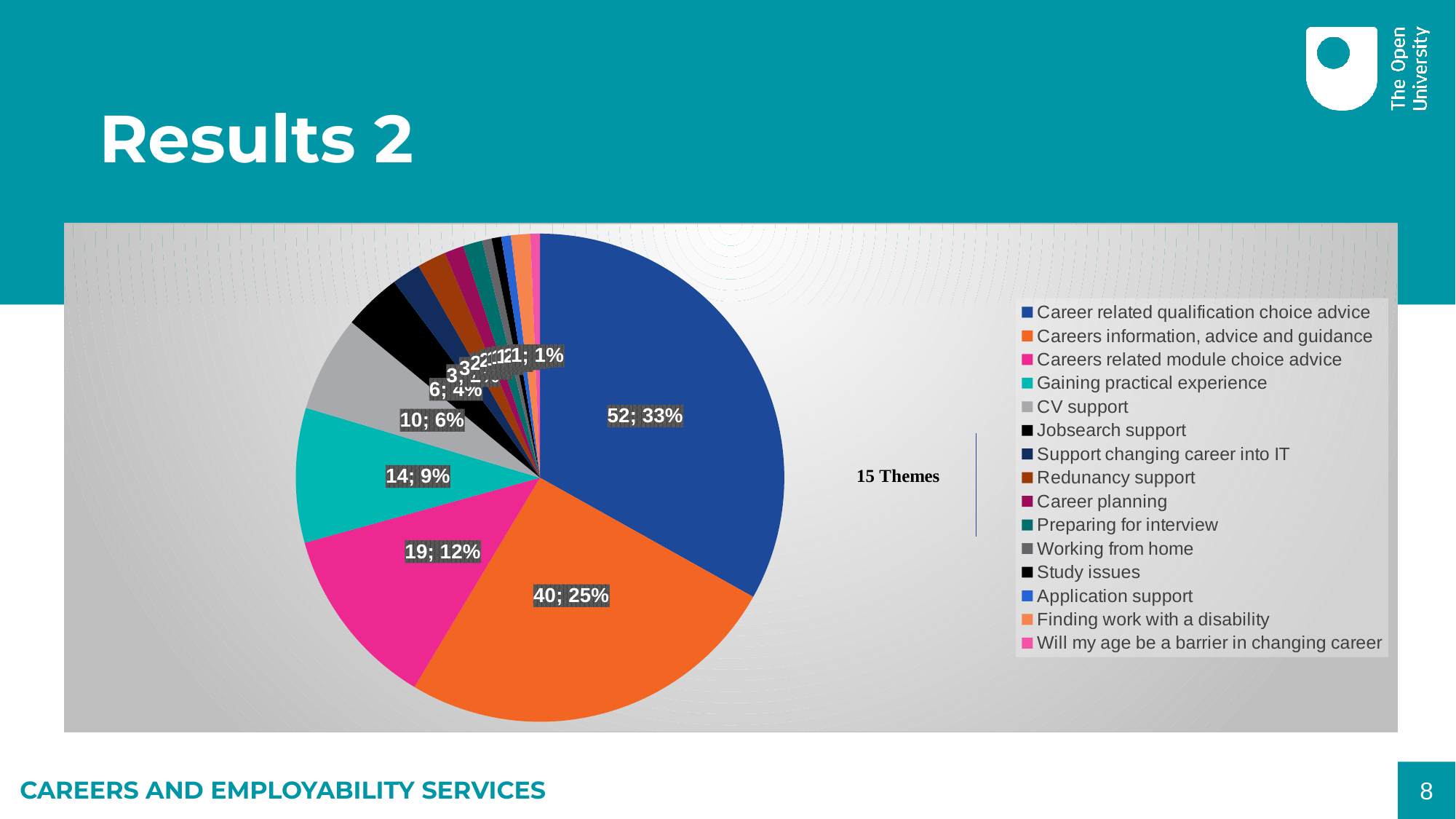

# Results 2

### Chart

| Category |  |
|---|---|
| Career related qualification choice advice | 52.0 |
| Careers information, advice and guidance | 40.0 |
| Careers related module choice advice | 19.0 |
| Gaining practical experience | 14.0 |
| CV support | 10.0 |
| Jobsearch support | 6.0 |
| Support changing career into IT | 3.0 |
| Redunancy support | 3.0 |
| Career planning | 2.0 |
| Preparing for interview | 2.0 |
| Working from home | 1.0 |
| Study issues | 1.0 |
| Application support | 1.0 |
| Finding work with a disability | 2.0 |
| Will my age be a barrier in changing career | 1.0 |
8